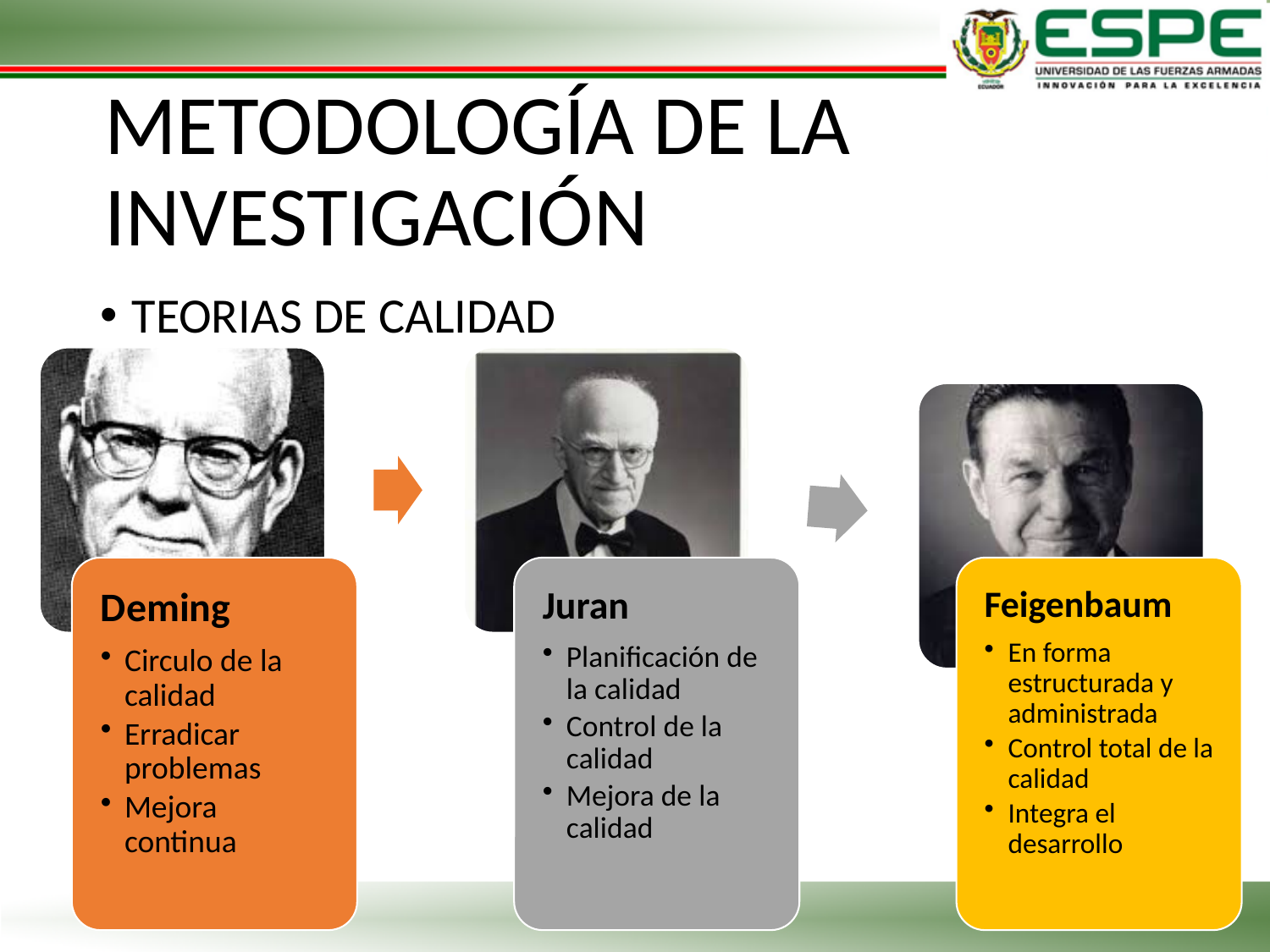

# METODOLOGÍA DE LA INVESTIGACIÓN
TEORIAS DE CALIDAD
Deming
Circulo de la calidad
Erradicar problemas
Mejora continua

Juran
Planificación de la calidad
Control de la calidad
Mejora de la calidad

Feigenbaum
En forma estructurada y administrada
Control total de la calidad
Integra el desarrollo